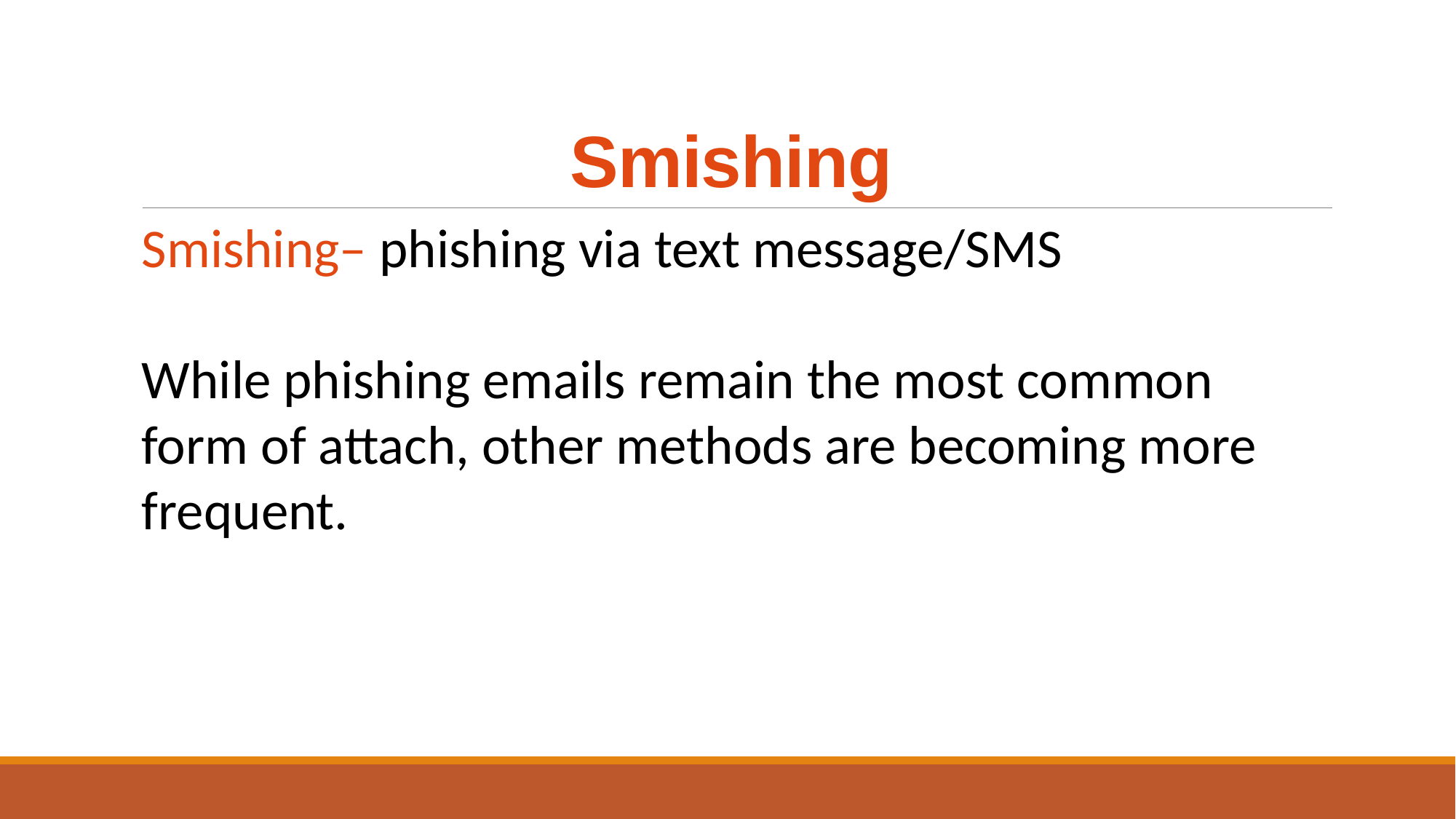

# Smishing
Smishing– phishing via text message/SMS

While phishing emails remain the most common form of attach, other methods are becoming more frequent.